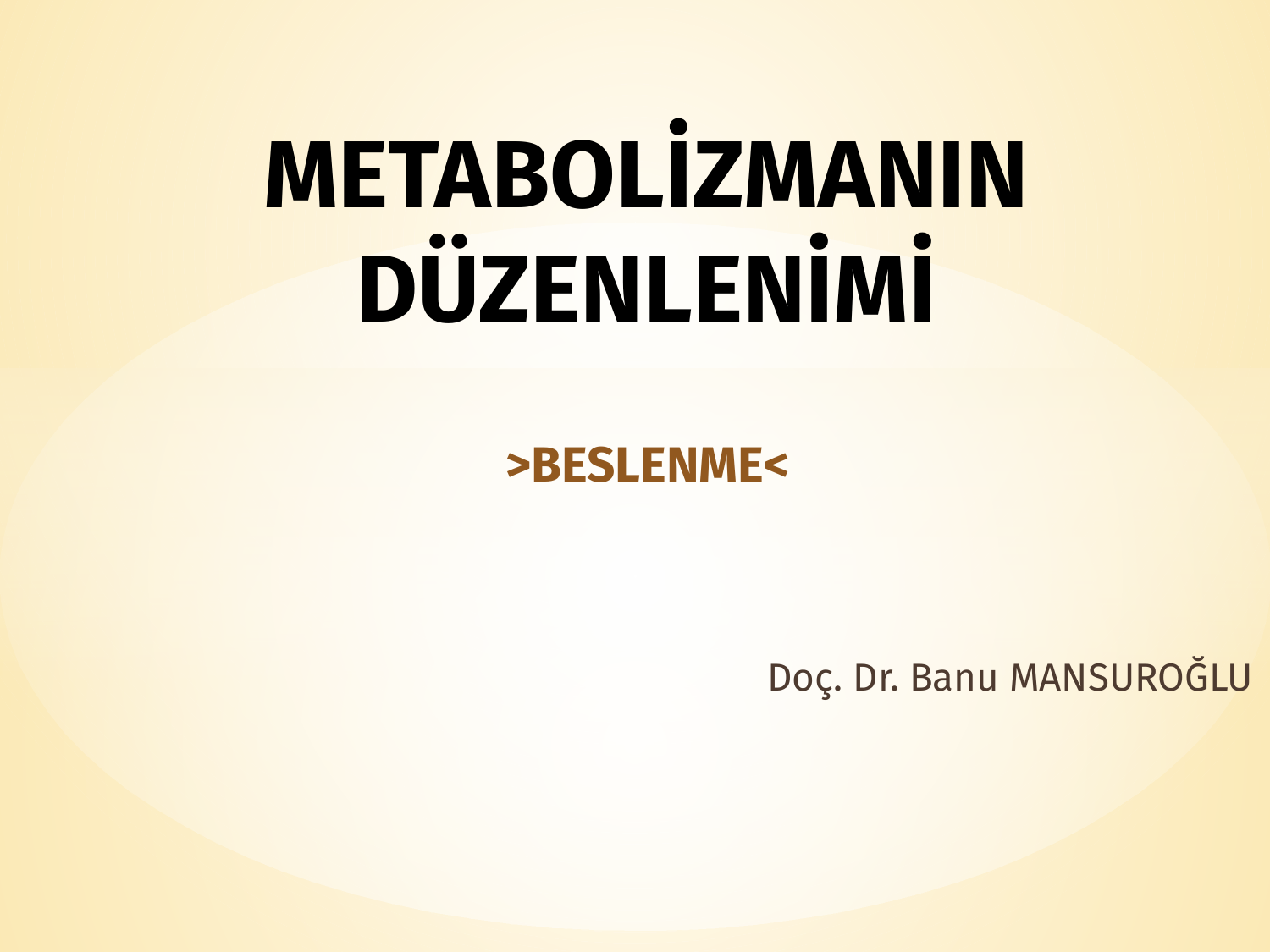

# METABOLİZMANIN DÜZENLENİMİ
>BESLENME<
Doç. Dr. Banu MANSUROĞLU